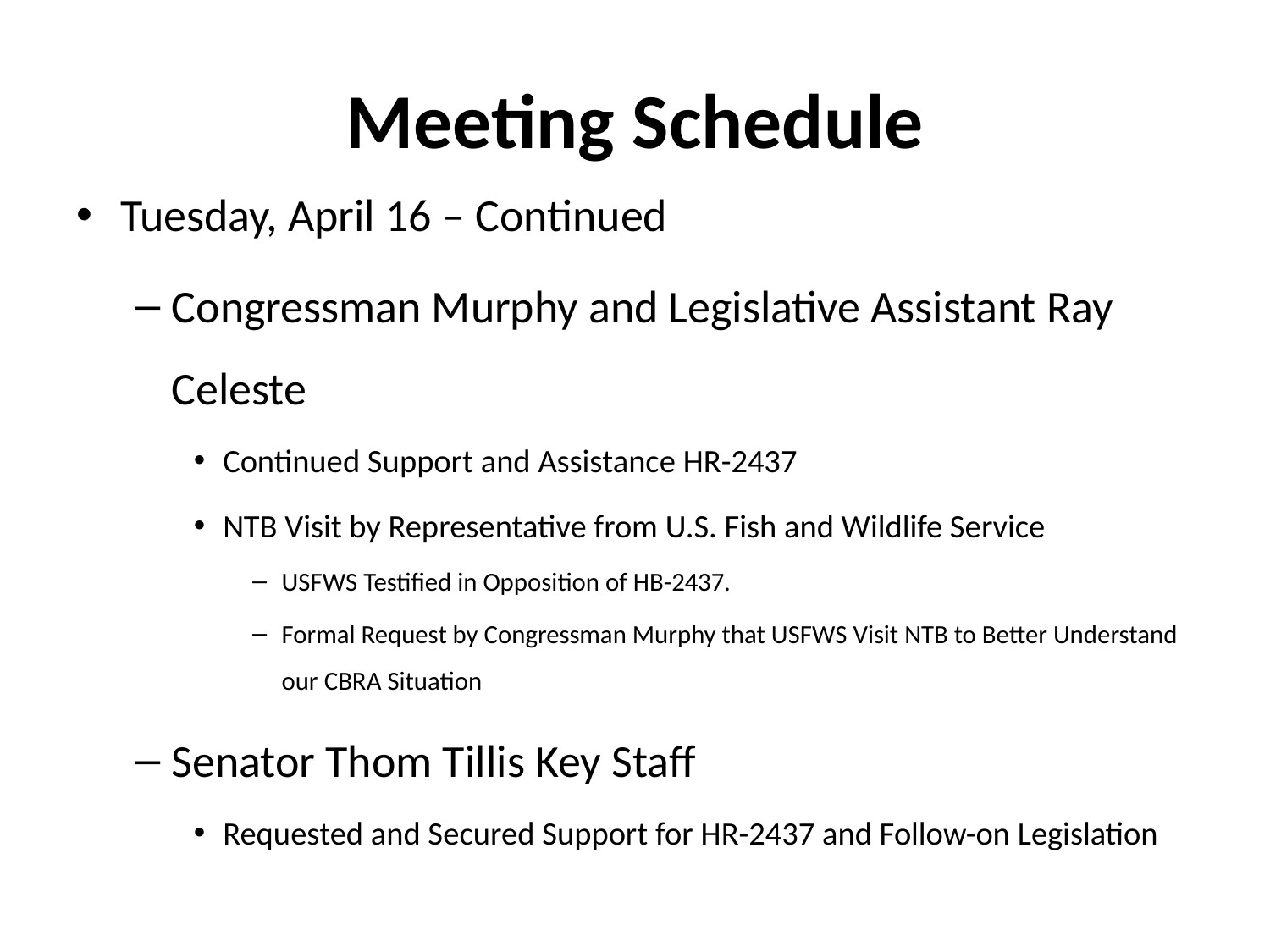

# Meeting Schedule
Tuesday, April 16 – Continued
Congressman Murphy and Legislative Assistant Ray Celeste
Continued Support and Assistance HR-2437
NTB Visit by Representative from U.S. Fish and Wildlife Service
USFWS Testified in Opposition of HB-2437.
Formal Request by Congressman Murphy that USFWS Visit NTB to Better Understand our CBRA Situation
Senator Thom Tillis Key Staff
Requested and Secured Support for HR-2437 and Follow-on Legislation